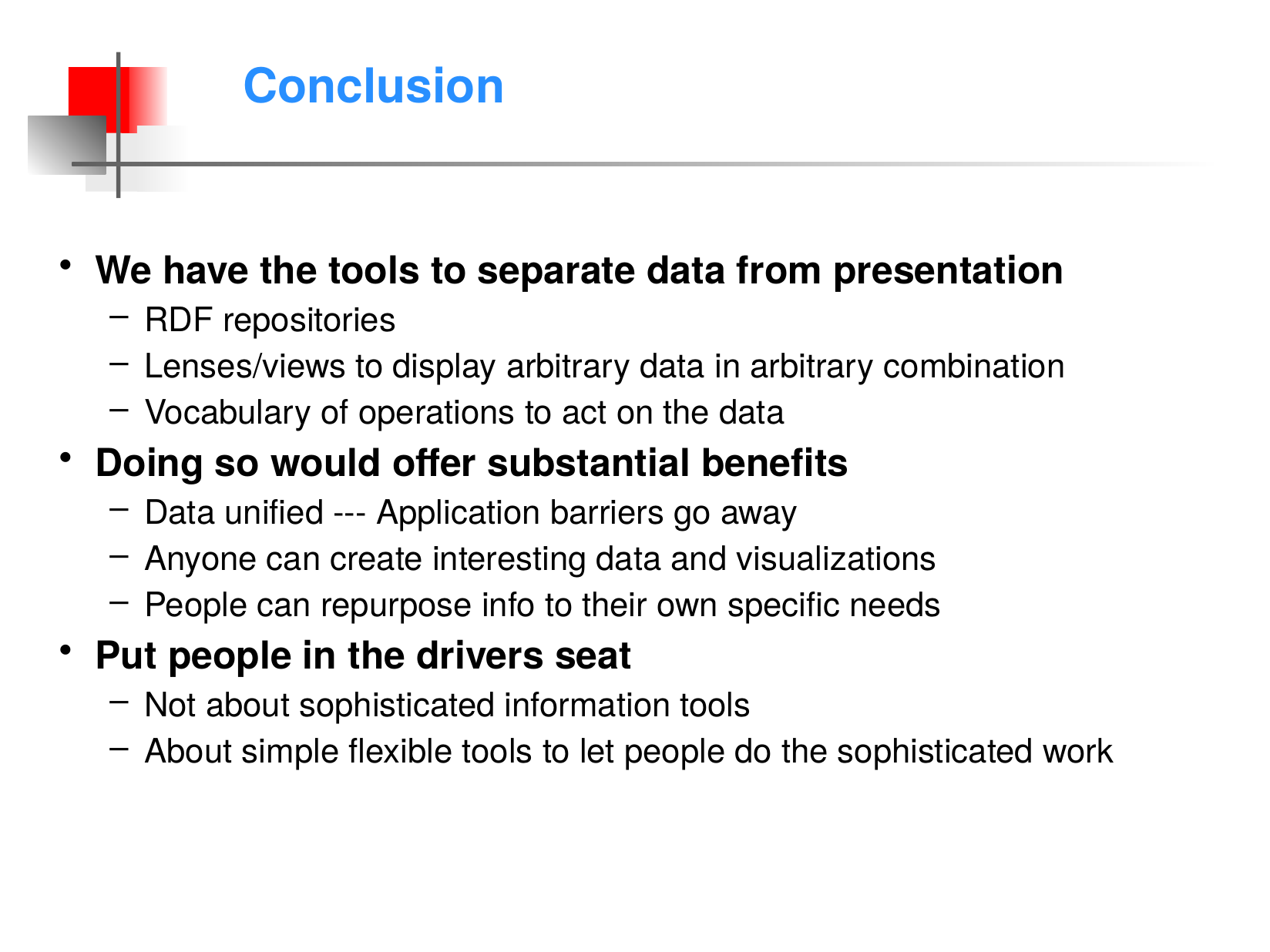

# Conclusion
We have the tools to separate data from presentation
RDF repositories
Lenses/views to display arbitrary data in arbitrary combination
Vocabulary of operations to act on the data
Doing so would offer substantial benefits
Data unified --- Application barriers go away
Anyone can create interesting data and visualizations
People can repurpose info to their own specific needs
Put people in the drivers seat
Not about sophisticated information tools
About simple flexible tools to let people do the sophisticated work